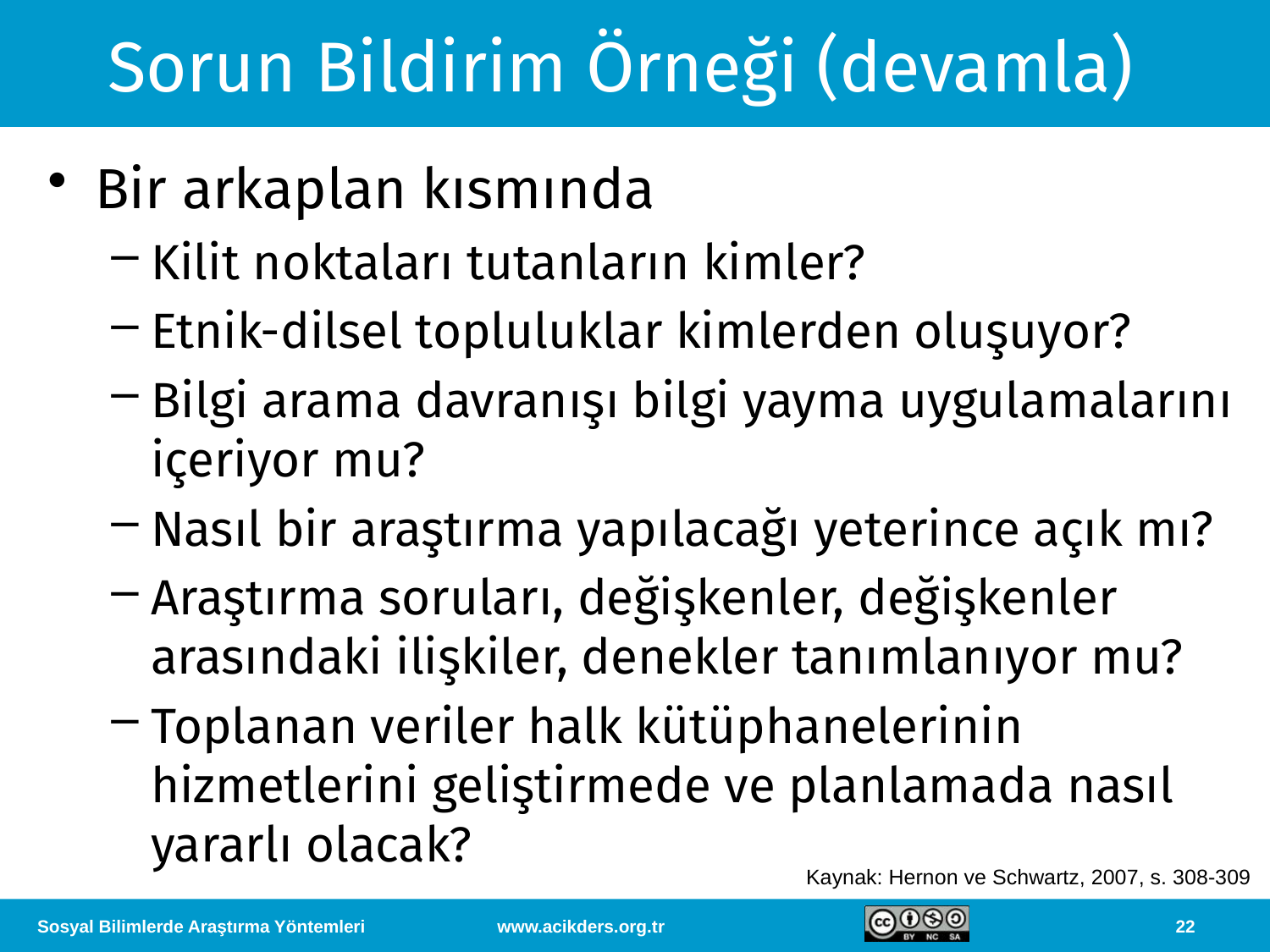

# Sorun Bildirim Örneği (devamla)
Bir arkaplan kısmında
Kilit noktaları tutanların kimler?
Etnik-dilsel topluluklar kimlerden oluşuyor?
Bilgi arama davranışı bilgi yayma uygulamalarını içeriyor mu?
Nasıl bir araştırma yapılacağı yeterince açık mı?
Araştırma soruları, değişkenler, değişkenler arasındaki ilişkiler, denekler tanımlanıyor mu?
Toplanan veriler halk kütüphanelerinin hizmetlerini geliştirmede ve planlamada nasıl yararlı olacak?
Kaynak: Hernon ve Schwartz, 2007, s. 308-309